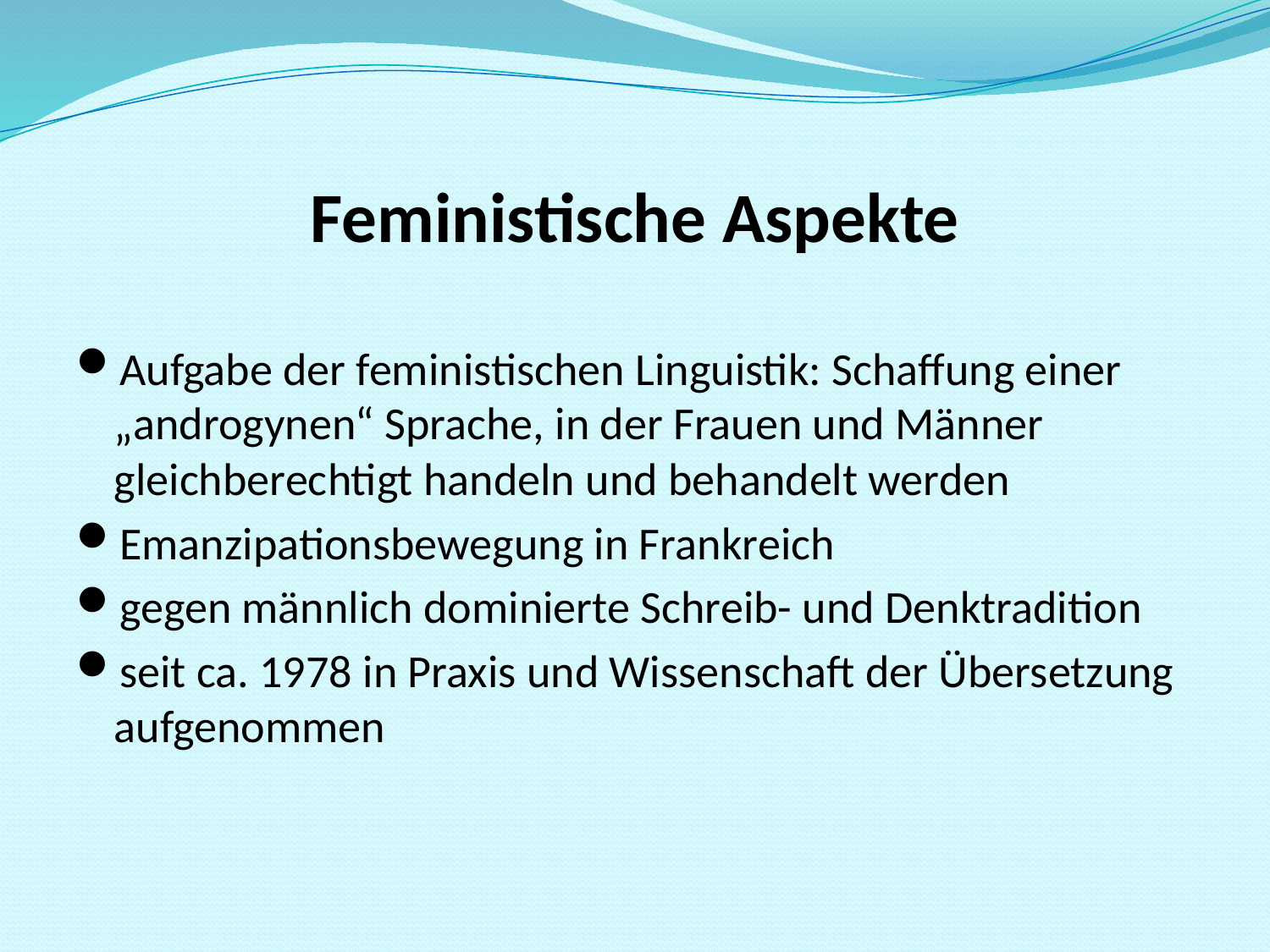

# Feministische Aspekte

Aufgabe der feministischen Linguistik: Schaffung einer „androgynen“ Sprache, in der Frauen und Männer gleichberechtigt handeln und behandelt werden
Emanzipationsbewegung in Frankreich
gegen männlich dominierte Schreib- und Denktradition
seit ca. 1978 in Praxis und Wissenschaft der Übersetzung aufgenommen